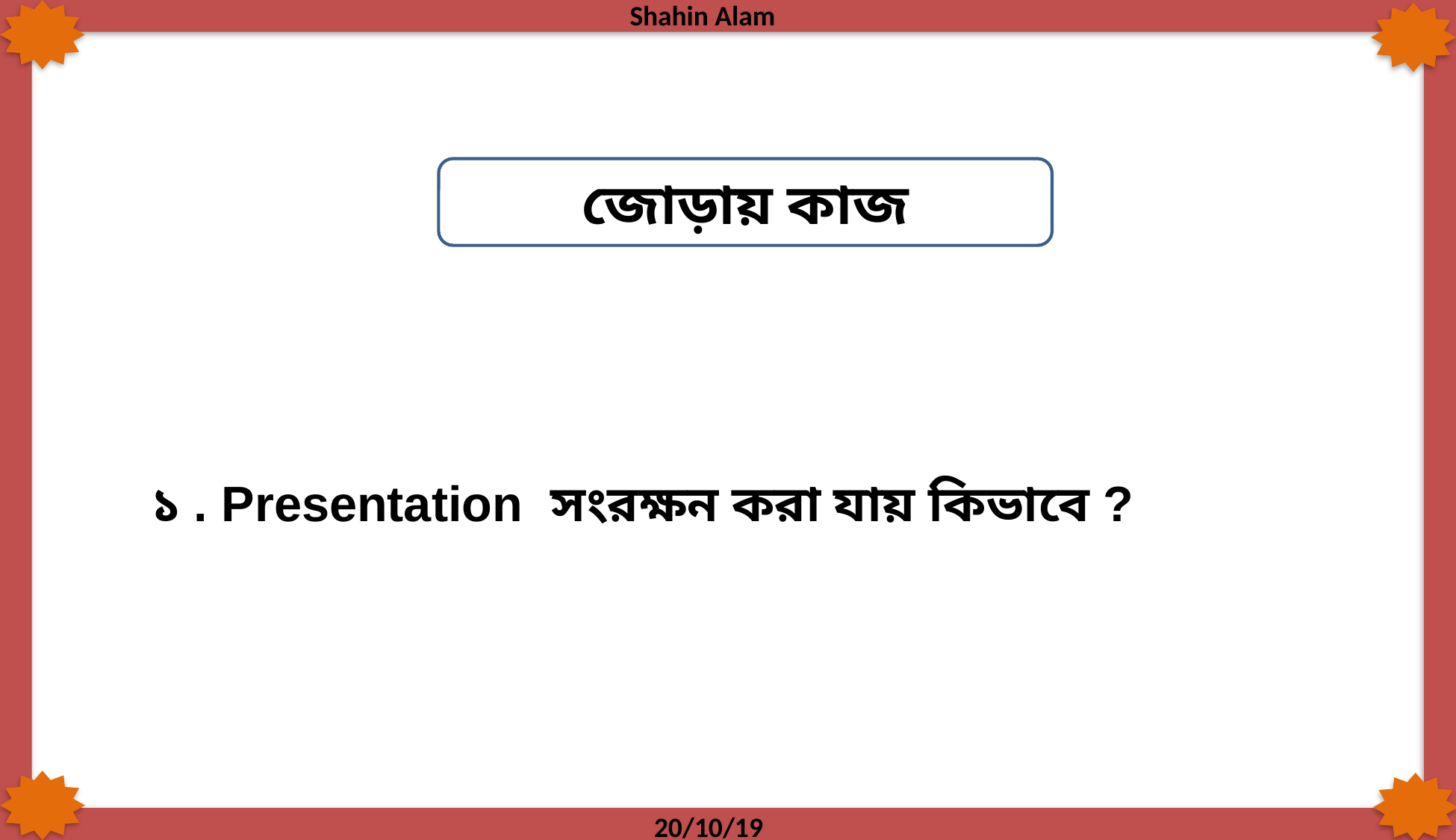

জোড়ায় কাজ
১ . Presentation  সংরক্ষন করা যায় কিভাবে ?